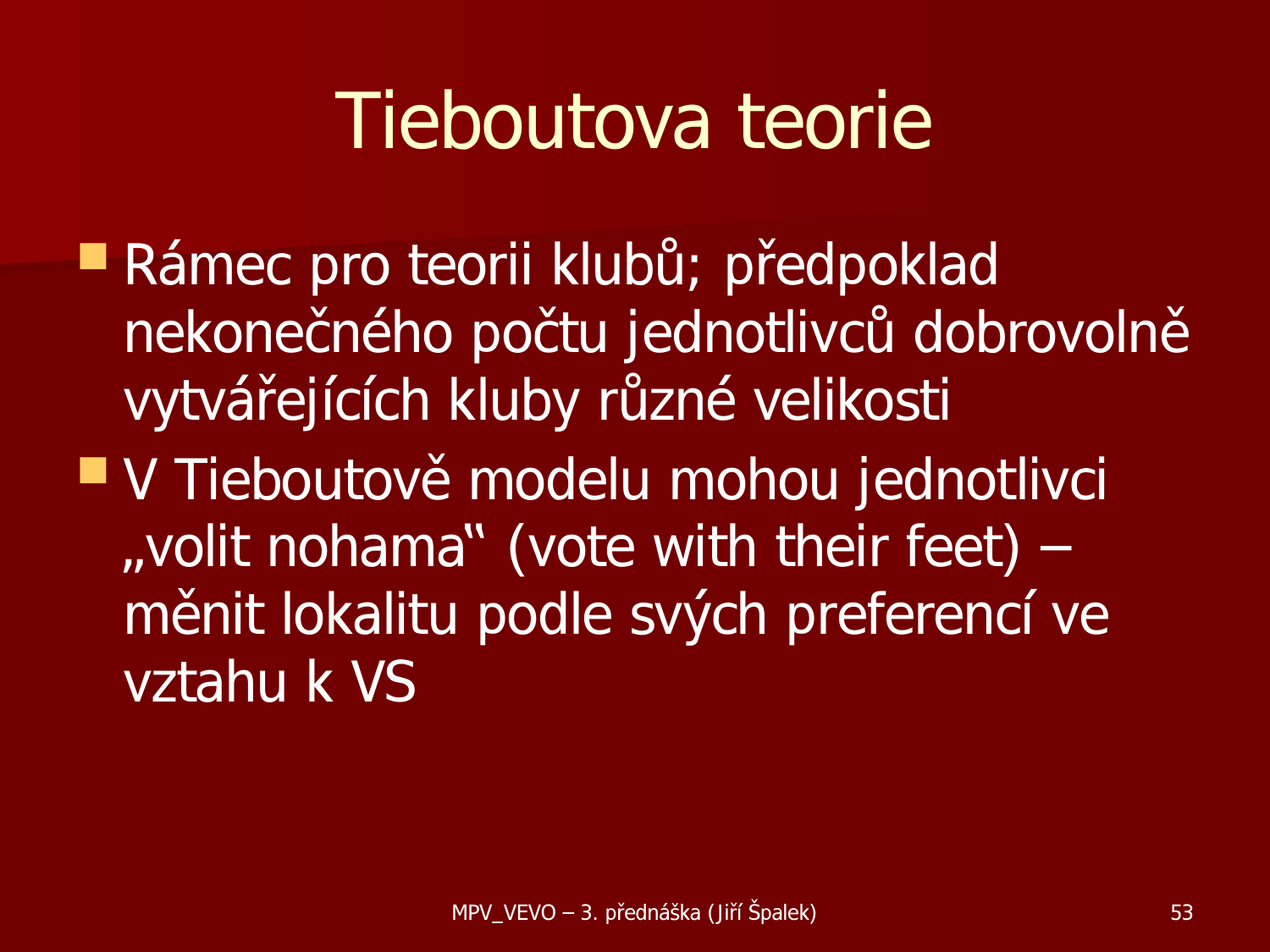

# Tieboutova teorie
Rámec pro teorii klubů; předpoklad nekonečného počtu jednotlivců dobrovolně vytvářejících kluby různé velikosti
V Tieboutově modelu mohou jednotlivci „volit nohama“ (vote with their feet) – měnit lokalitu podle svých preferencí ve vztahu k VS
MPV_VEVO – 3. přednáška (Jiří Špalek)
53